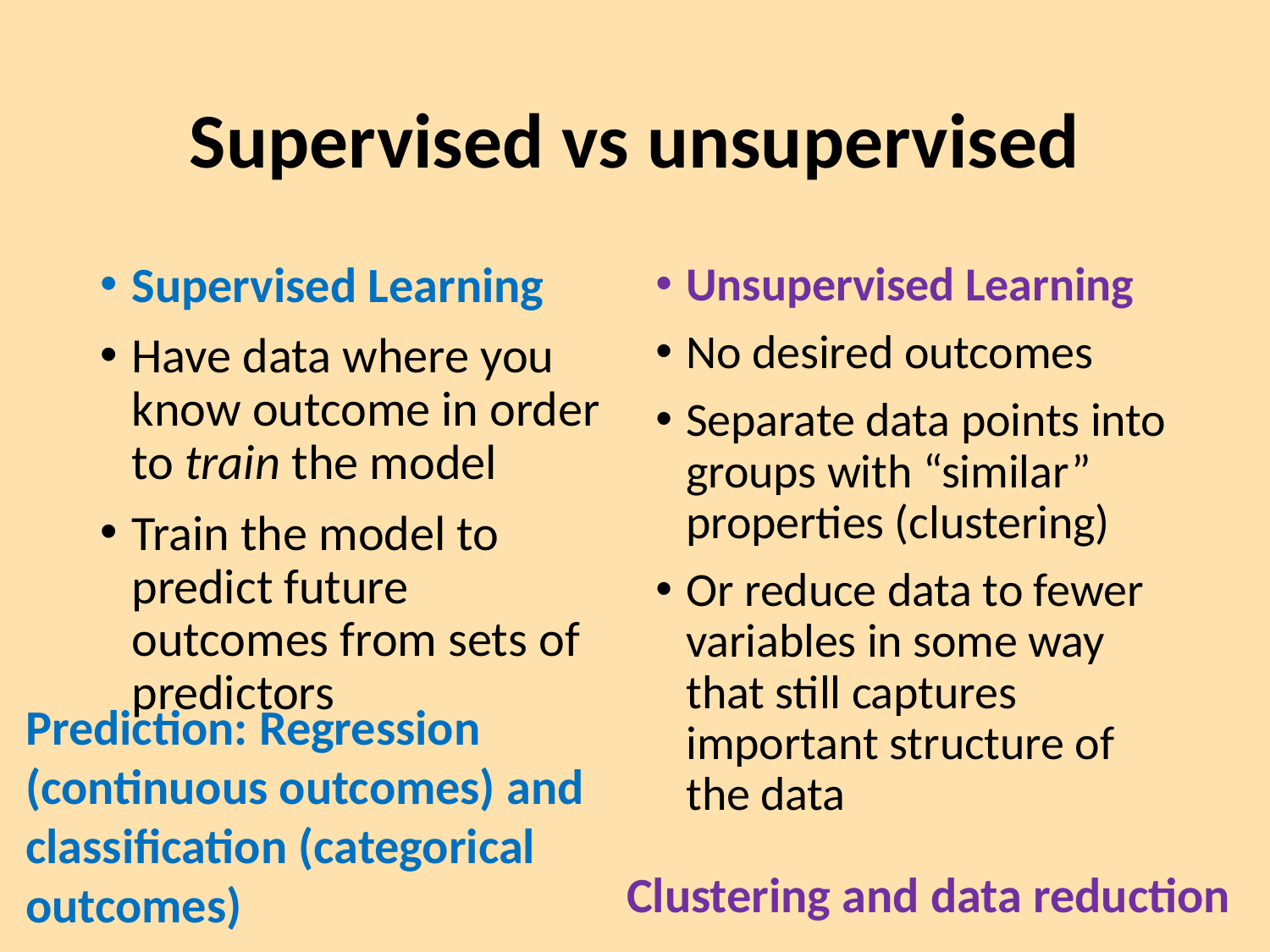

# Supervised vs unsupervised
Supervised Learning
Have data where you know outcome in order to train the model
Train the model to predict future outcomes from sets of predictors
Unsupervised Learning
No desired outcomes
Separate data points into groups with “similar” properties (clustering)
Or reduce data to fewer variables in some way that still captures important structure of the data

Prediction: Regression (continuous outcomes) and classification (categorical outcomes)
Clustering and data reduction